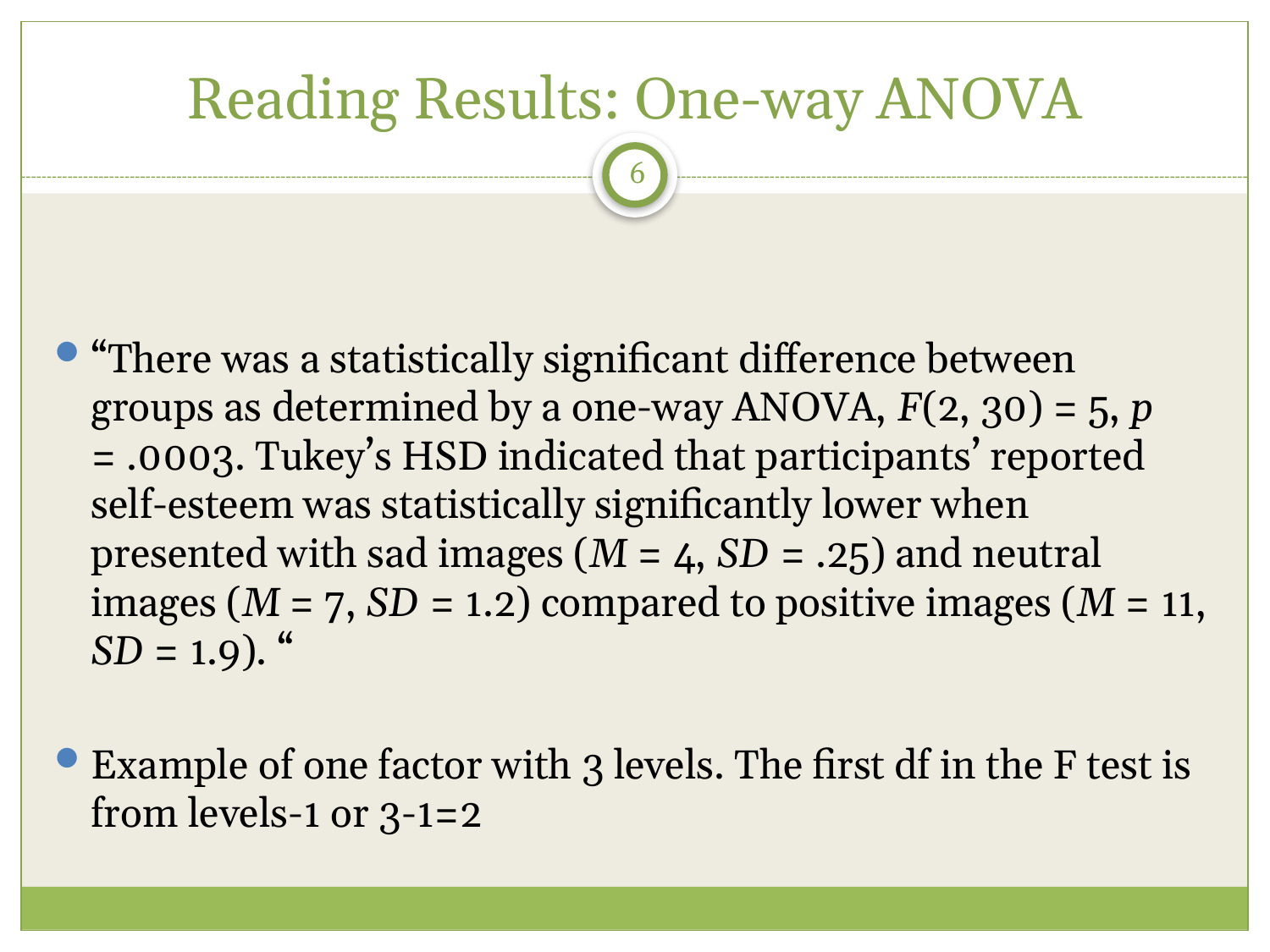

# Reading Results: One-way ANOVA
6

“There was a statistically significant difference between groups as determined by a one-way ANOVA, F(2, 30) = 5, p = .0003. Tukey’s HSD indicated that participants’ reported self-esteem was statistically significantly lower when presented with sad images (M = 4, SD = .25) and neutral images (M = 7, SD = 1.2) compared to positive images (M = 11, SD = 1.9). “

Example of one factor with 3 levels. The first df in the F test is from levels-1 or 3-1=2